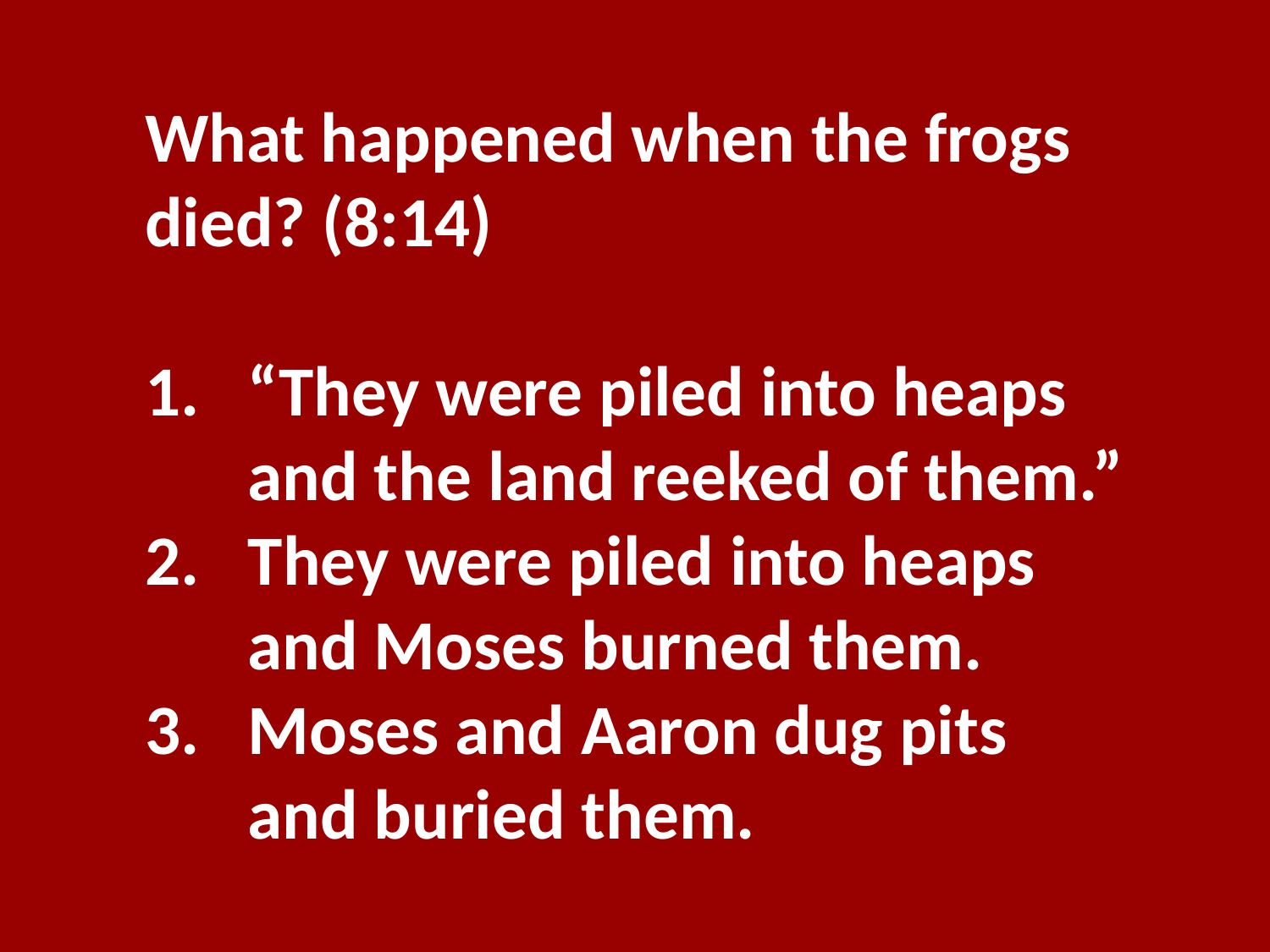

What happened when the frogs died? (8:14)

“They were piled into heaps and the land reeked of them.”
They were piled into heaps and Moses burned them.
Moses and Aaron dug pits and buried them.